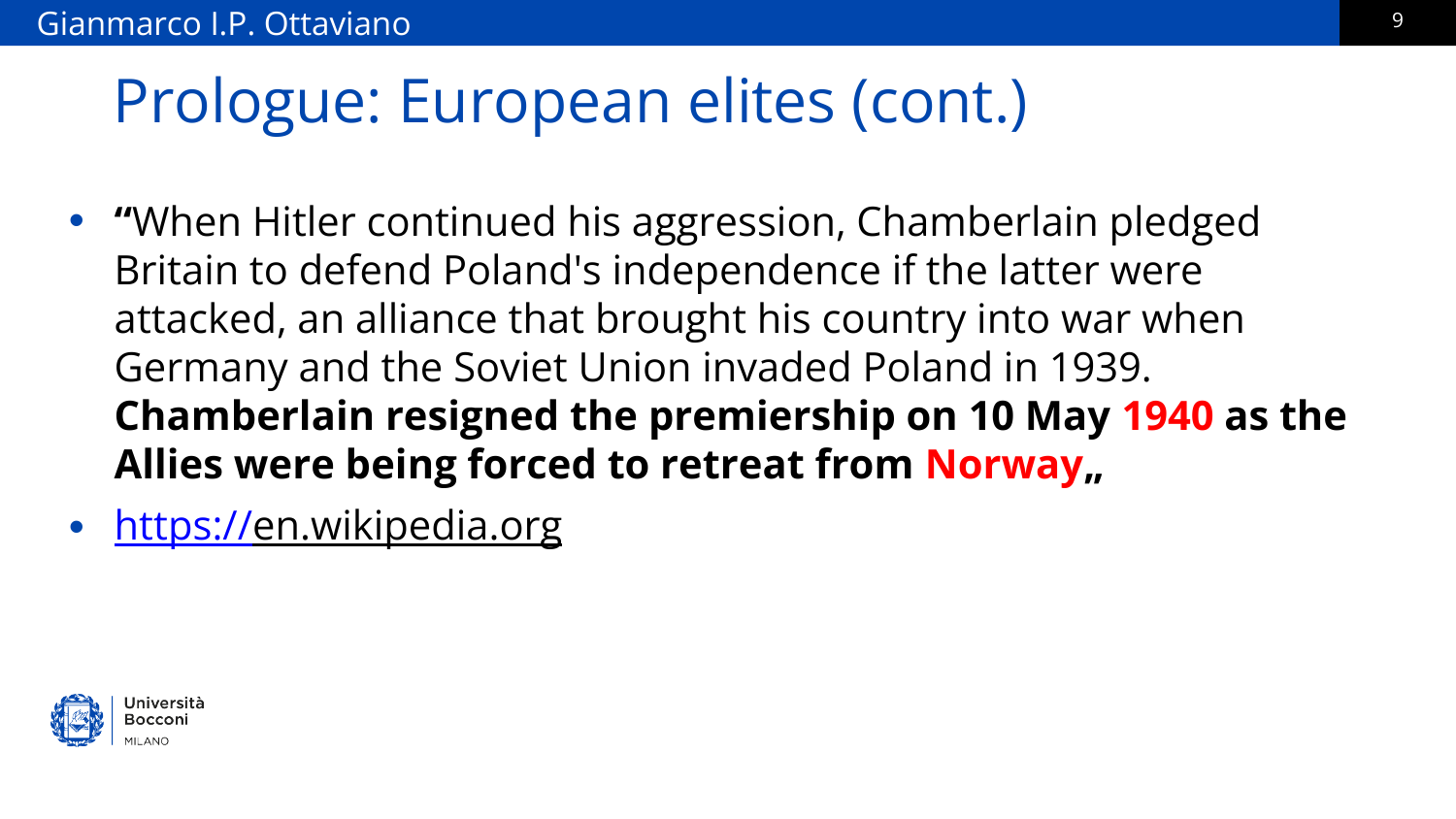

Gianmarco I.P. Ottaviano
# Prologue: European elites (cont.)
“When Hitler continued his aggression, Chamberlain pledged Britain to defend Poland's independence if the latter were attacked, an alliance that brought his country into war when Germany and the Soviet Union invaded Poland in 1939. Chamberlain resigned the premiership on 10 May 1940 as the Allies were being forced to retreat from Norway„
https://en.wikipedia.org